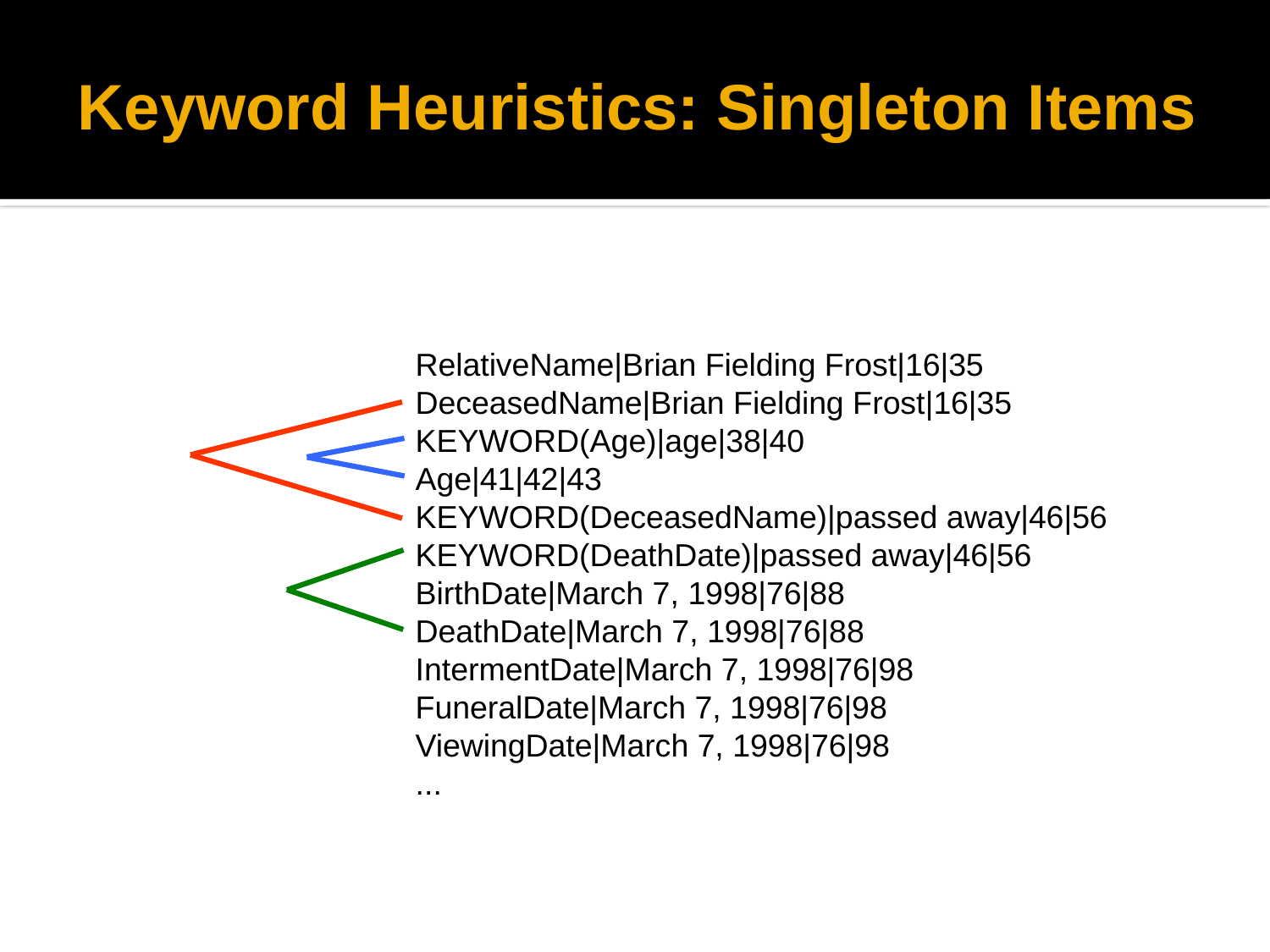

# Keyword Heuristics: Singleton Items
RelativeName|Brian Fielding Frost|16|35
DeceasedName|Brian Fielding Frost|16|35
KEYWORD(Age)|age|38|40
Age|41|42|43
KEYWORD(DeceasedName)|passed away|46|56
KEYWORD(DeathDate)|passed away|46|56
BirthDate|March 7, 1998|76|88
DeathDate|March 7, 1998|76|88
IntermentDate|March 7, 1998|76|98
FuneralDate|March 7, 1998|76|98
ViewingDate|March 7, 1998|76|98
...